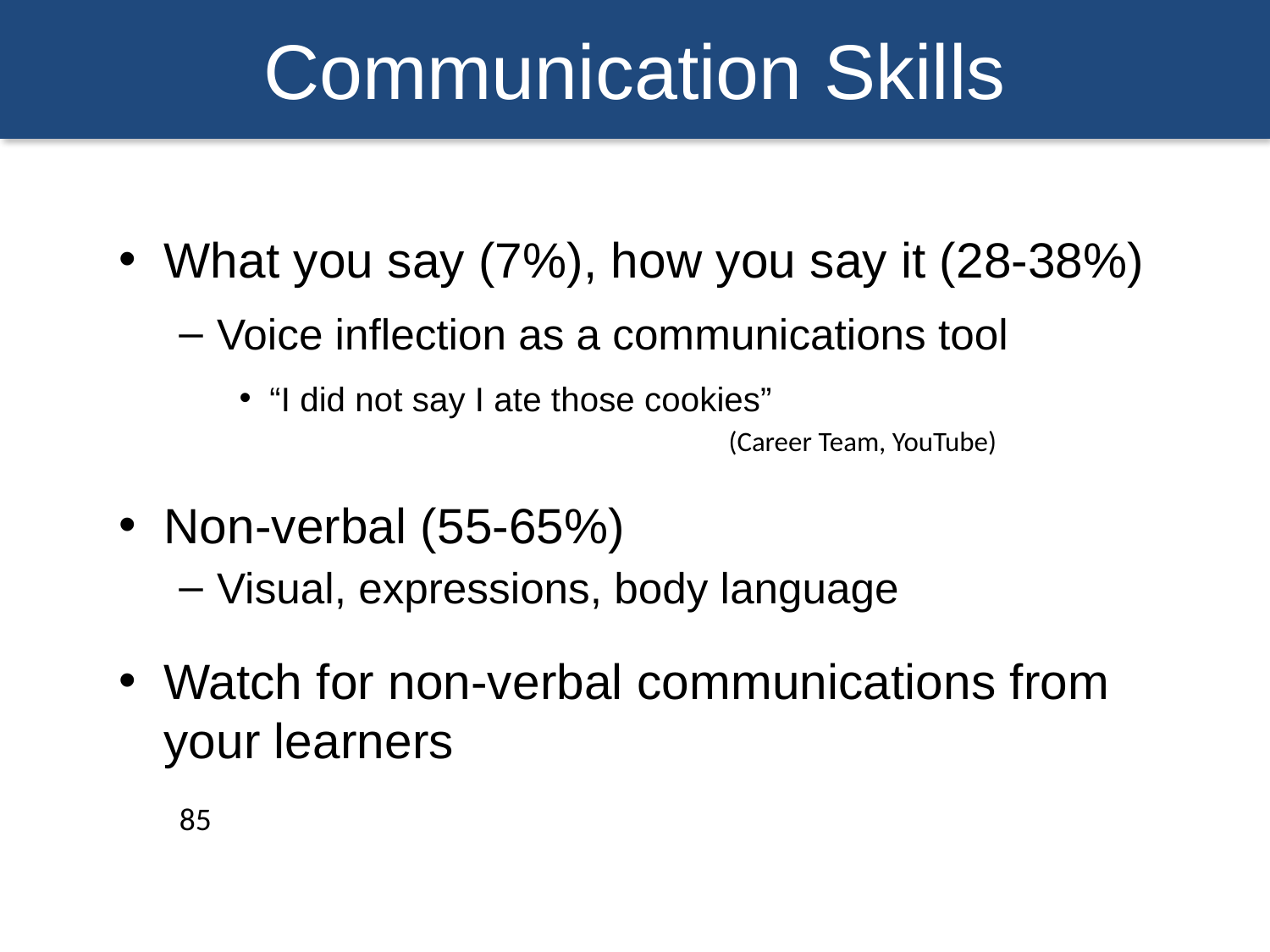

# Communication Skills
What you say (7%), how you say it (28-38%)
Voice inflection as a communications tool
“I did not say I ate those cookies”
                                       (Career Team, YouTube)
Non-verbal (55-65%)
Visual, expressions, body language
Watch for non-verbal communications from your learners
85